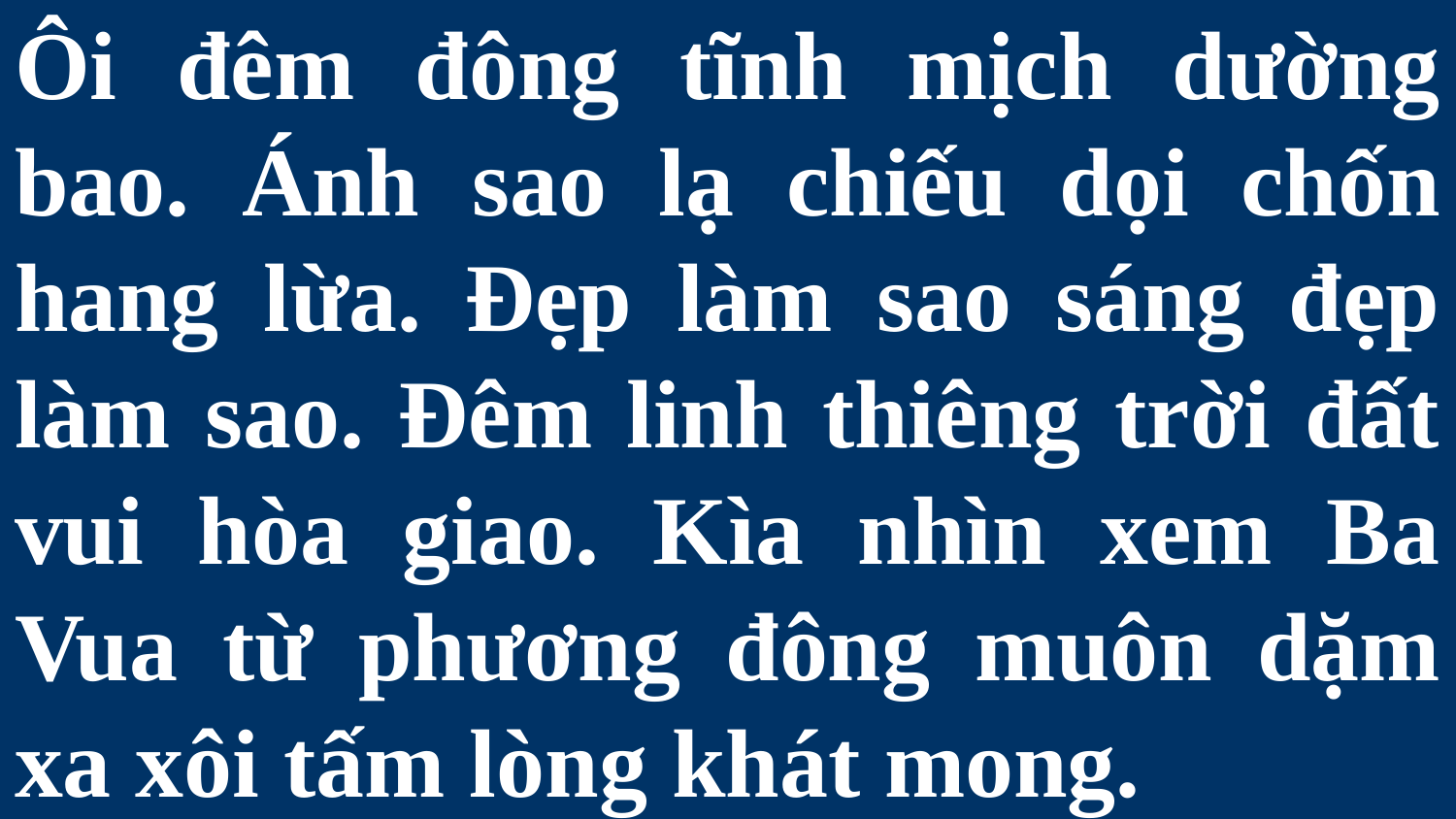

# Ôi đêm đông tĩnh mịch dường bao. Ánh sao lạ chiếu dọi chốn hang lừa. Đẹp làm sao sáng đẹp làm sao. Đêm linh thiêng trời đất vui hòa giao. Kìa nhìn xem Ba Vua từ phương đông muôn dặm xa xôi tấm lòng khát mong.